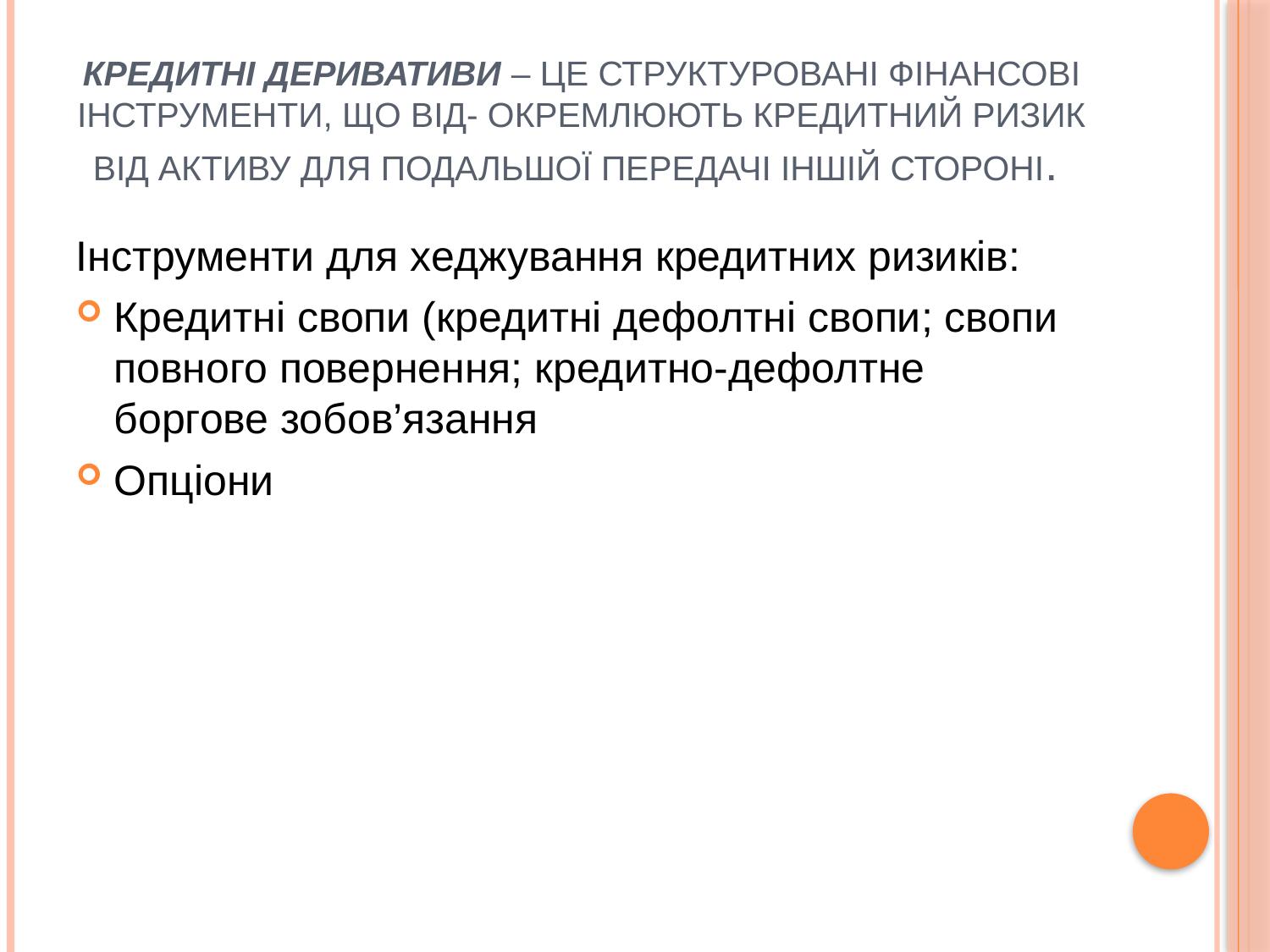

# Кредитні деривативи – це структуровані фінансові інструменти, що від- окремлюють кредитний ризик від активу для подальшої передачі іншій стороні.
Інструменти для хеджування кредитних ризиків:
Кредитні свопи (кредитні дефолтні свопи; свопи повного повернення; кредитно-дефолтне боргове зобов’язання
Опціони